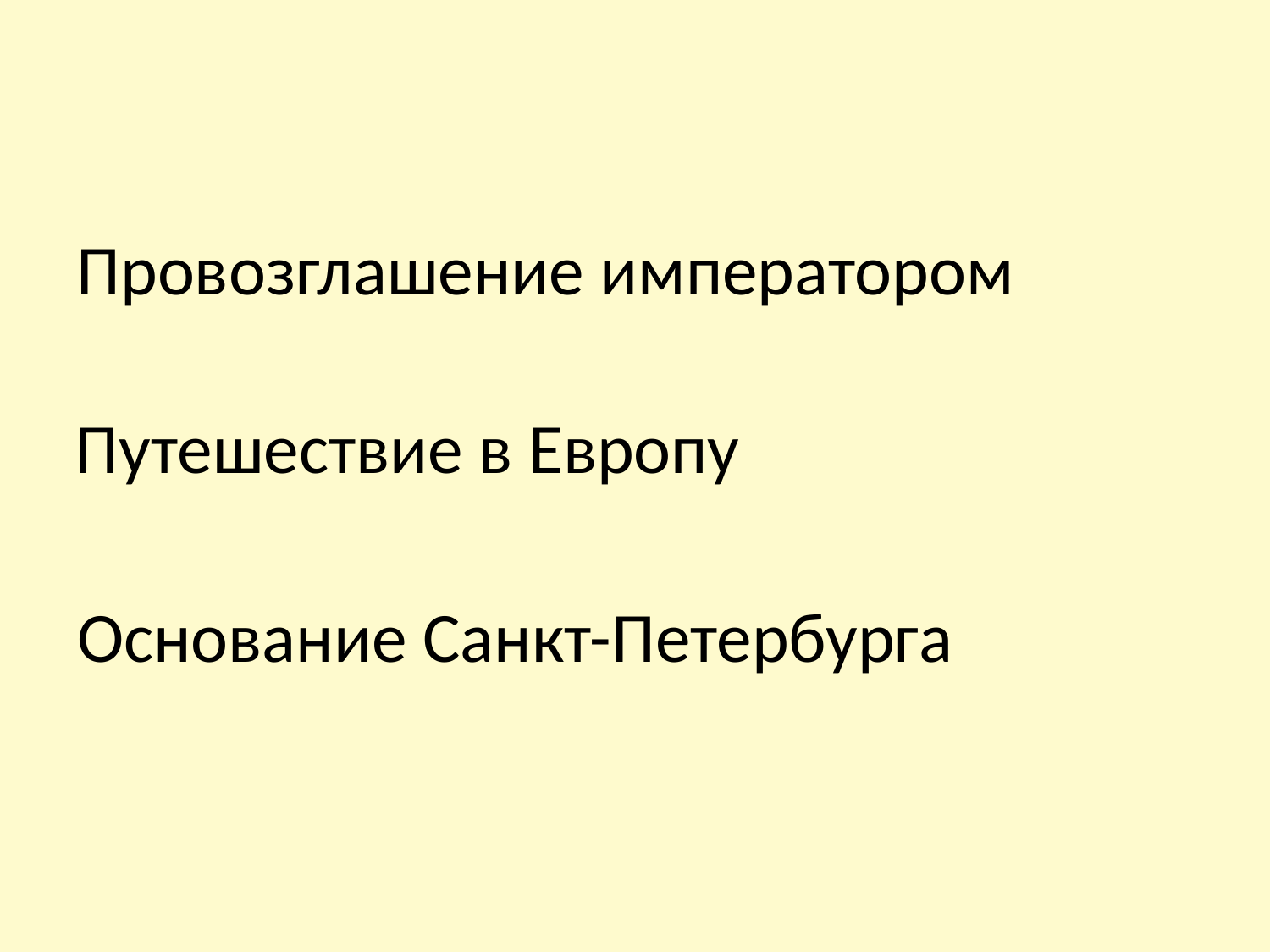

Провозглашение императором
Путешествие в Европу
Основание Санкт-Петербурга